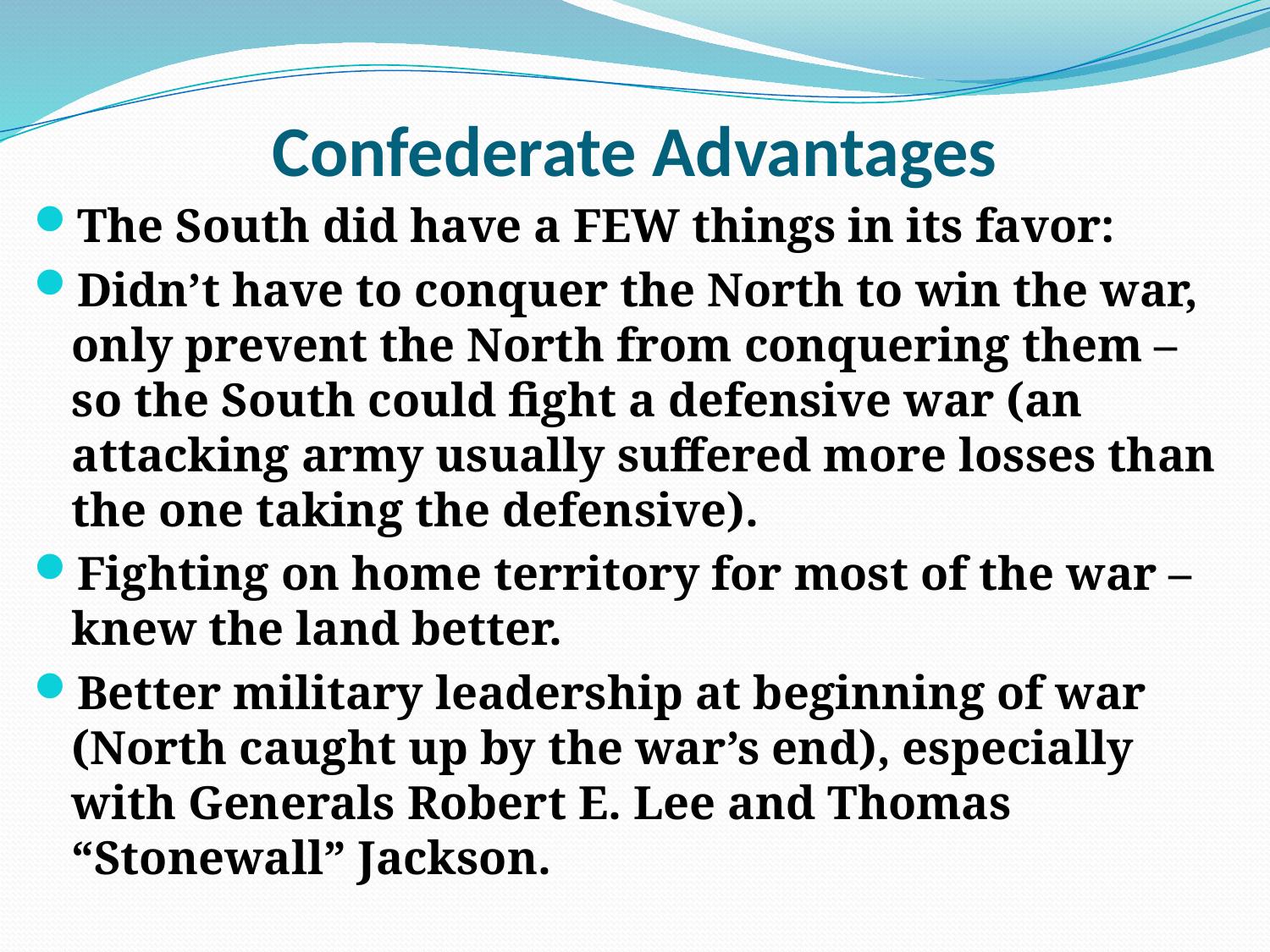

# Confederate Advantages
The South did have a FEW things in its favor:
Didn’t have to conquer the North to win the war, only prevent the North from conquering them – so the South could fight a defensive war (an attacking army usually suffered more losses than the one taking the defensive).
Fighting on home territory for most of the war – knew the land better.
Better military leadership at beginning of war (North caught up by the war’s end), especially with Generals Robert E. Lee and Thomas “Stonewall” Jackson.